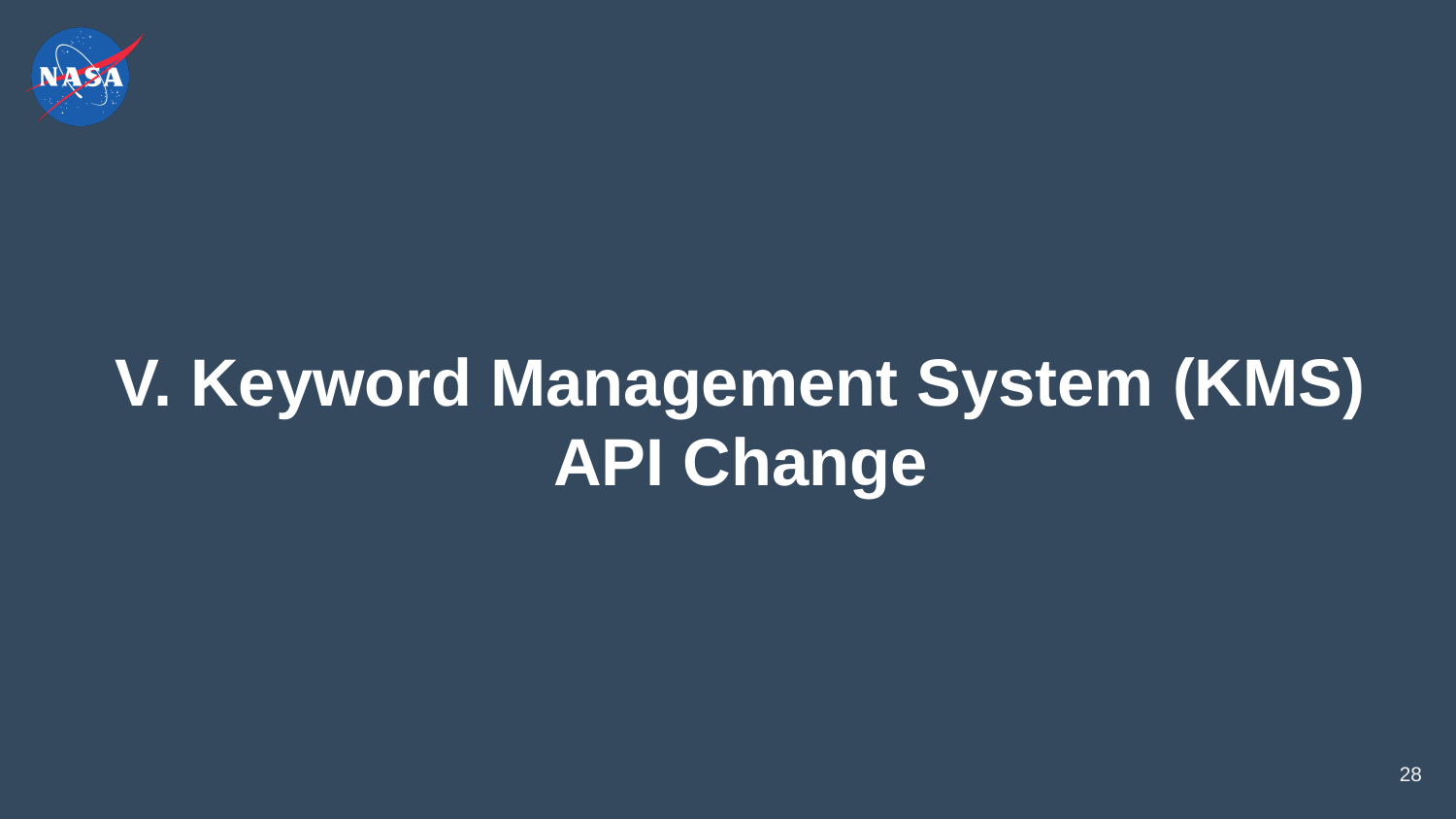

V. Keyword Management System (KMS) API Change

28